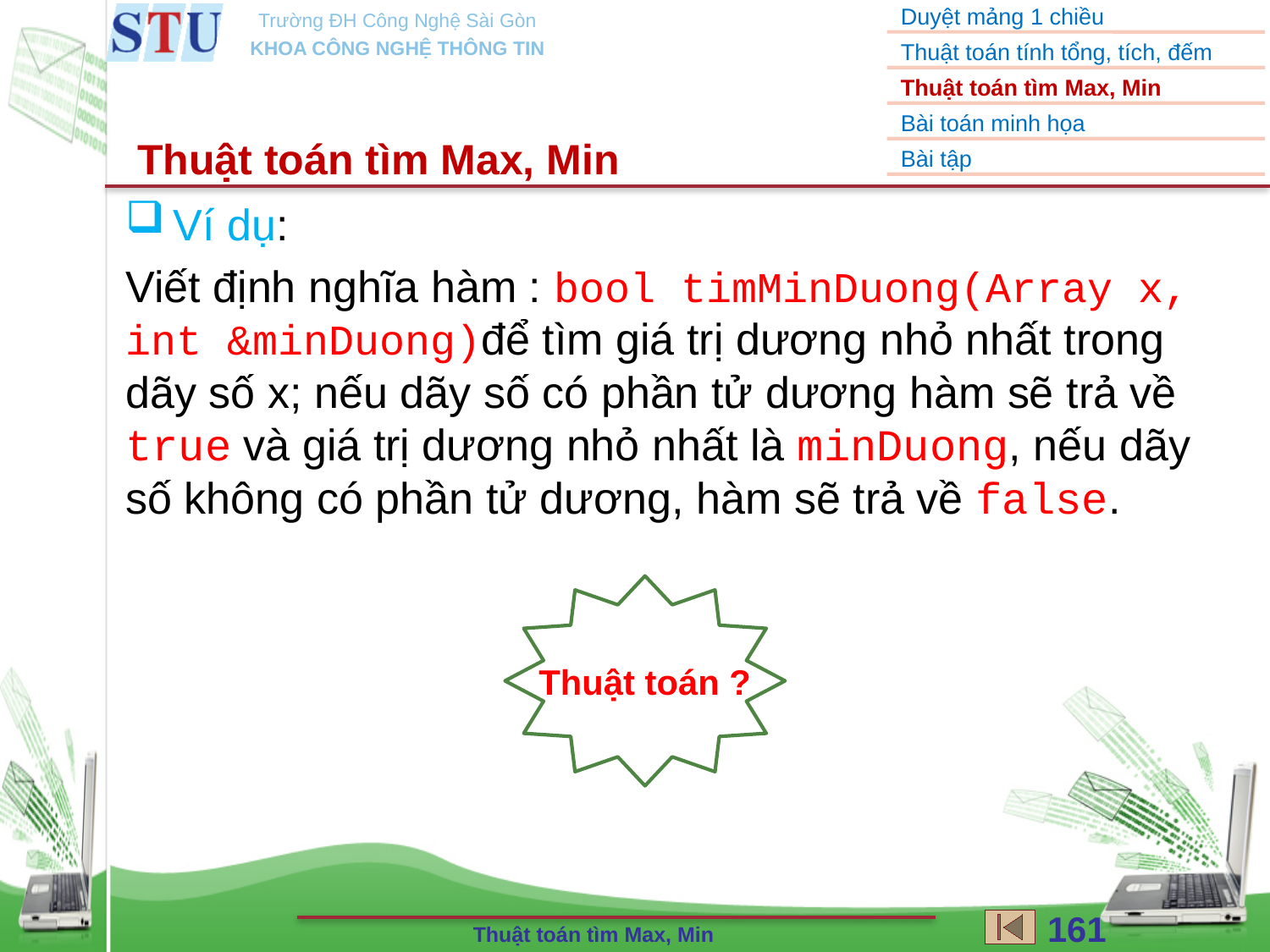

Duyệt mảng 1 chiều
Thuật toán tính tổng, tích, đếm
Thuật toán tìm Max, Min
Bài toán minh họa
Bài tập
Thuật toán tìm Max, Min
Ví dụ:
Viết định nghĩa hàm : bool timMinDuong(Array x, int &minDuong)để tìm giá trị dương nhỏ nhất trong dãy số x; nếu dãy số có phần tử dương hàm sẽ trả về true và giá trị dương nhỏ nhất là minDuong, nếu dãy số không có phần tử dương, hàm sẽ trả về false.

Thuật toán ?
161
Thuật toán tìm Max, Min